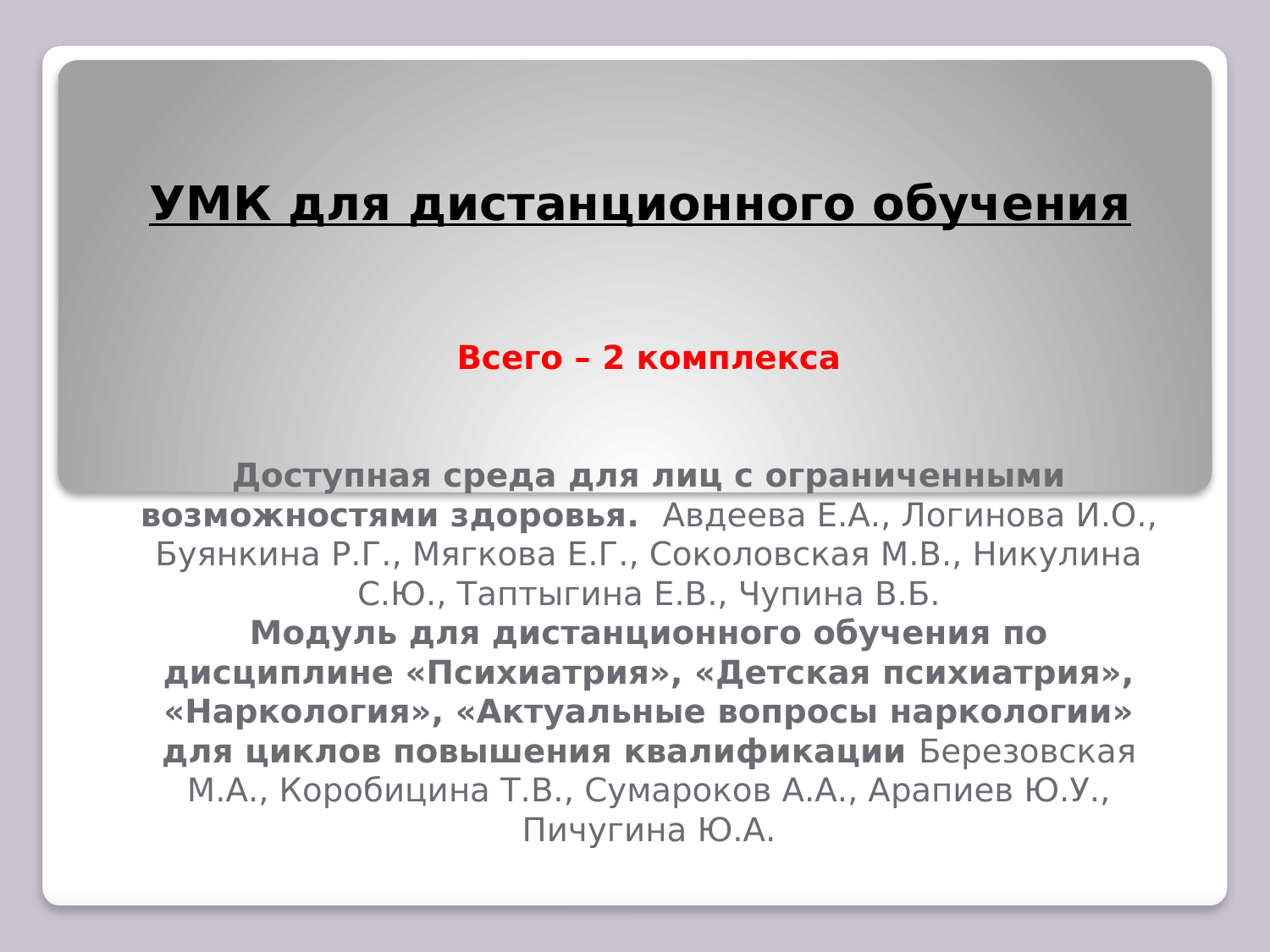

# УМК для дистанционного обучения

Всего – 2 комплекса

Доступная среда для лиц с ограниченными возможностями здоровья.  Авдеева Е.А., Логинова И.О., Буянкина Р.Г., Мягкова Е.Г., Соколовская М.В., Никулина С.Ю., Таптыгина Е.В., Чупина В.Б.
Модуль для дистанционного обучения по дисциплине «Психиатрия», «Детская психиатрия», «Наркология», «Актуальные вопросы наркологии» для циклов повышения квалификации Березовская М.А., Коробицина Т.В., Сумароков А.А., Арапиев Ю.У., Пичугина Ю.А.